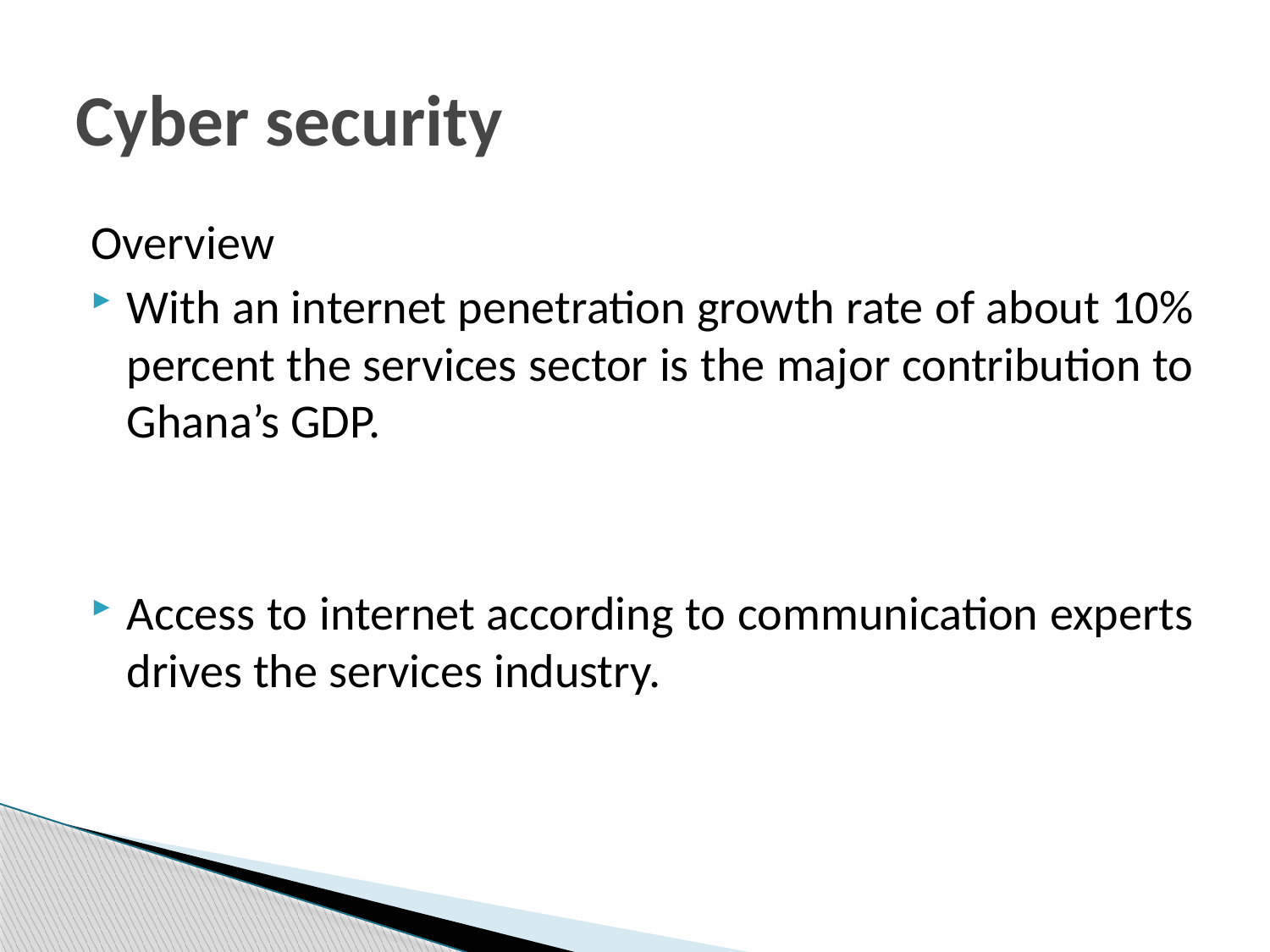

# Cyber security
Overview
With an internet penetration growth rate of about 10% percent the services sector is the major contribution to Ghana’s GDP.

Access to internet according to communication experts drives the services industry.